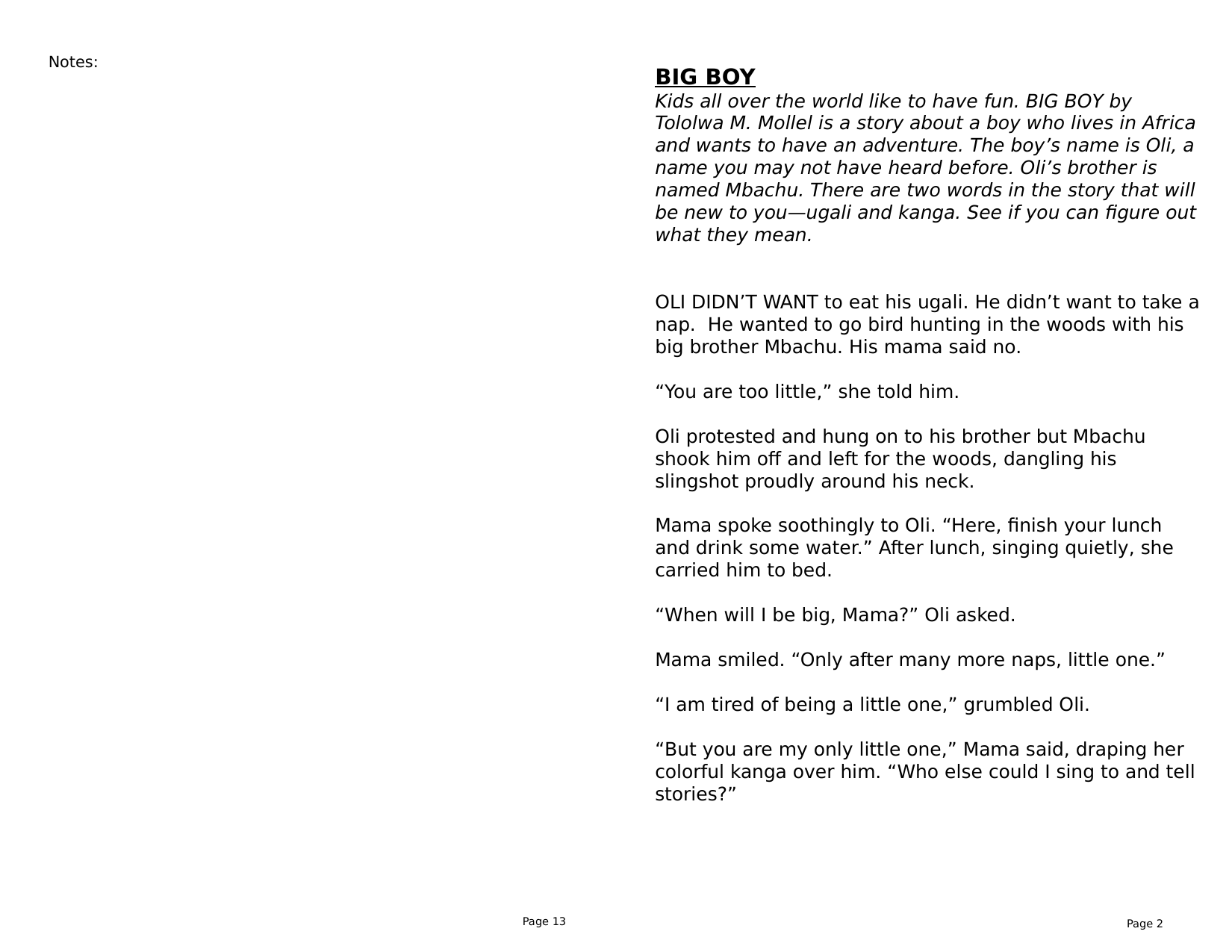

Notes:
BIG BOY
Kids all over the world like to have fun. BIG BOY by Tololwa M. Mollel is a story about a boy who lives in Africa and wants to have an adventure. The boy’s name is Oli, a name you may not have heard before. Oli’s brother is named Mbachu. There are two words in the story that will be new to you—ugali and kanga. See if you can figure out what they mean.

OLI DIDN’T WANT to eat his ugali. He didn’t want to take a nap.  He wanted to go bird hunting in the woods with his big brother Mbachu. His mama said no.

“You are too little,” she told him.

Oli protested and hung on to his brother but Mbachu shook him off and left for the woods, dangling his slingshot proudly around his neck.

Mama spoke soothingly to Oli. “Here, finish your lunch and drink some water.” After lunch, singing quietly, she carried him to bed.

“When will I be big, Mama?” Oli asked.

Mama smiled. “Only after many more naps, little one.”

“I am tired of being a little one,” grumbled Oli.

“But you are my only little one,” Mama said, draping her colorful kanga over him. “Who else could I sing to and tell stories?”

Page 13
Page 2